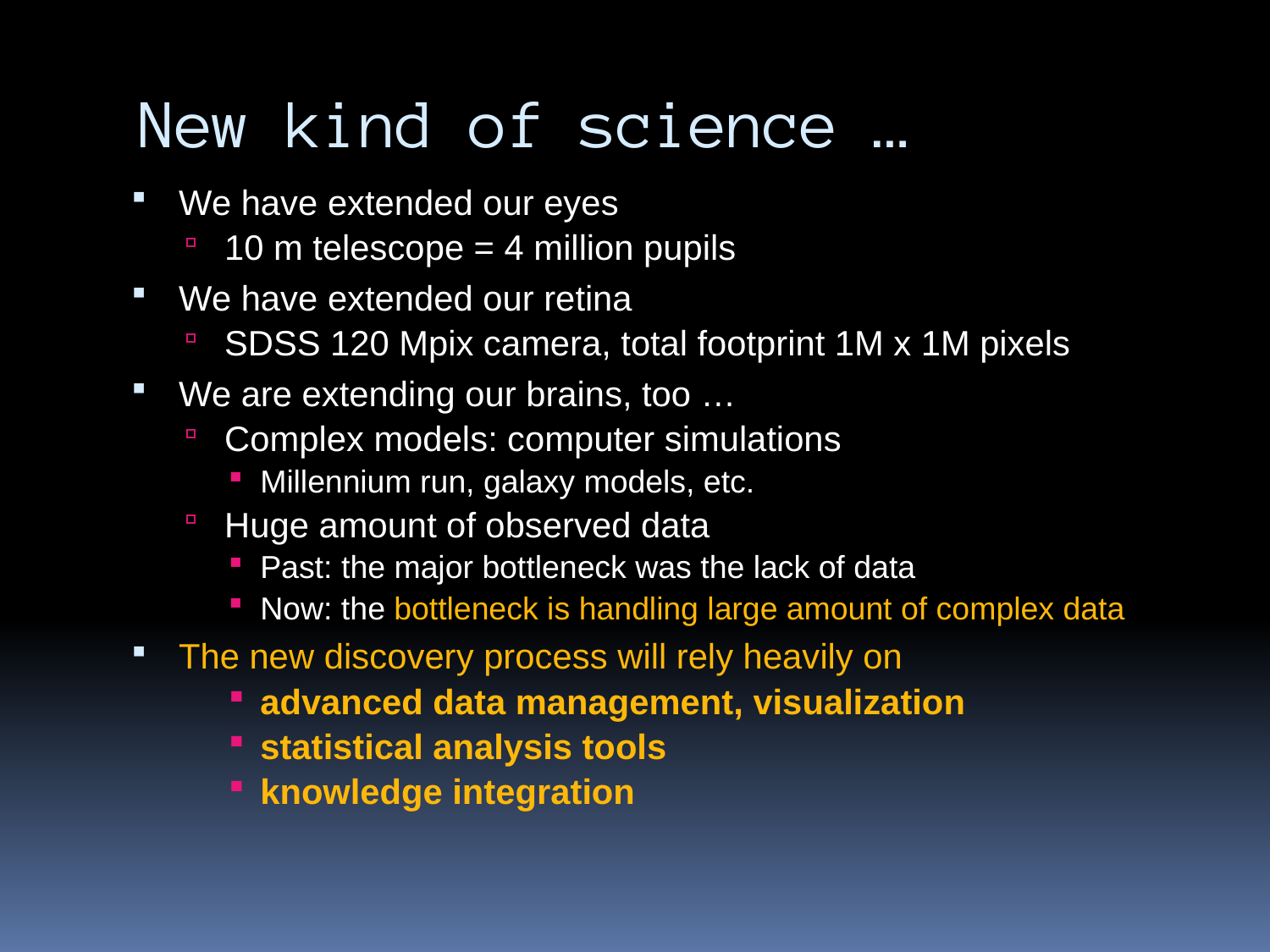

# New kind of science …
We have extended our eyes
10 m telescope = 4 million pupils
We have extended our retina
SDSS 120 Mpix camera, total footprint 1M x 1M pixels
We are extending our brains, too …
Complex models: computer simulations
Millennium run, galaxy models, etc.
Huge amount of observed data
Past: the major bottleneck was the lack of data
Now: the bottleneck is handling large amount of complex data
The new discovery process will rely heavily on
advanced data management, visualization
statistical analysis tools
knowledge integration